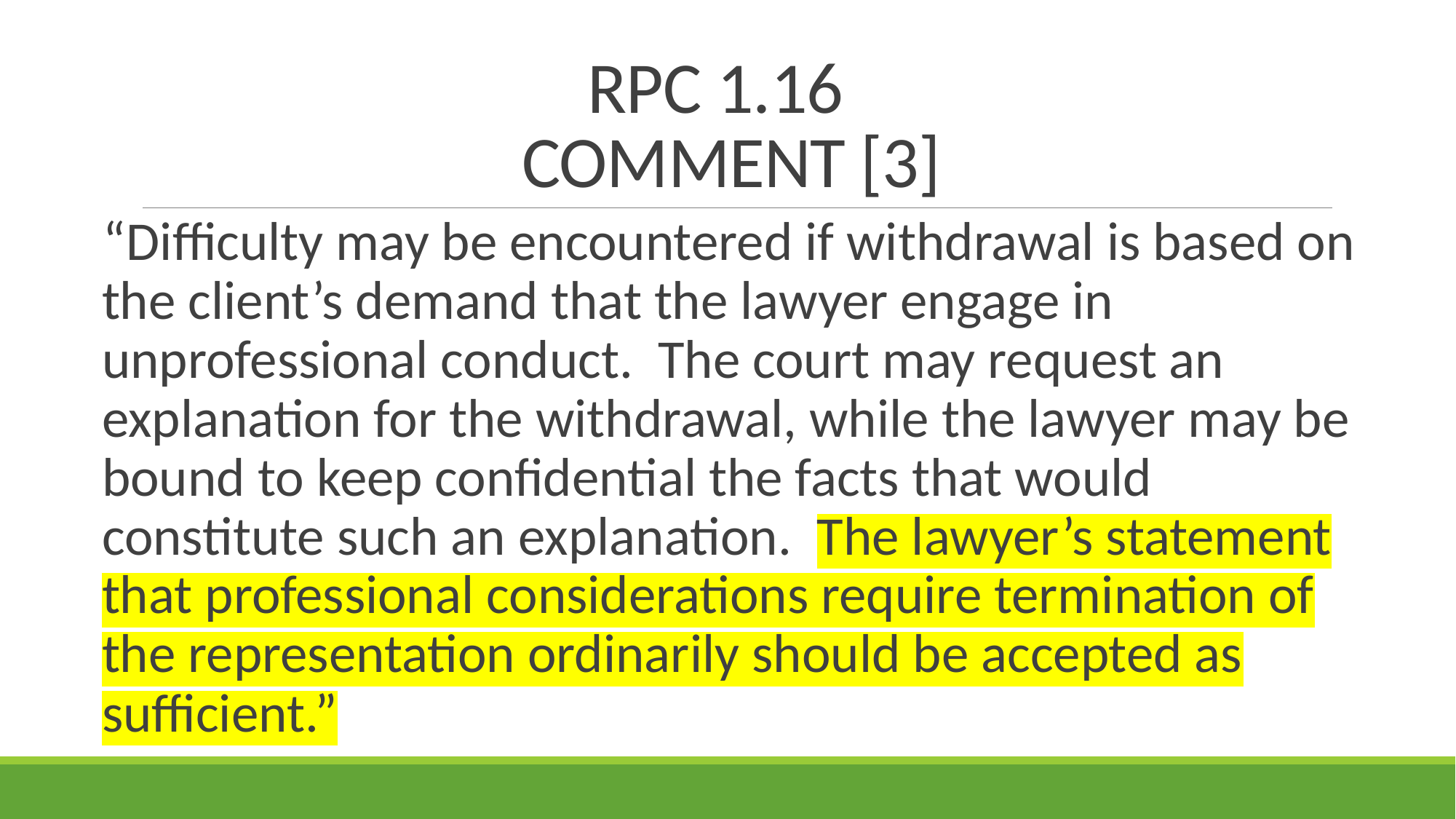

# RPC 1.16 COMMENT [3]
“Difficulty may be encountered if withdrawal is based on the client’s demand that the lawyer engage in unprofessional conduct.  The court may request an explanation for the withdrawal, while the lawyer may be bound to keep confidential the facts that would constitute such an explanation.  The lawyer’s statement that professional considerations require termination of the representation ordinarily should be accepted as sufficient.”